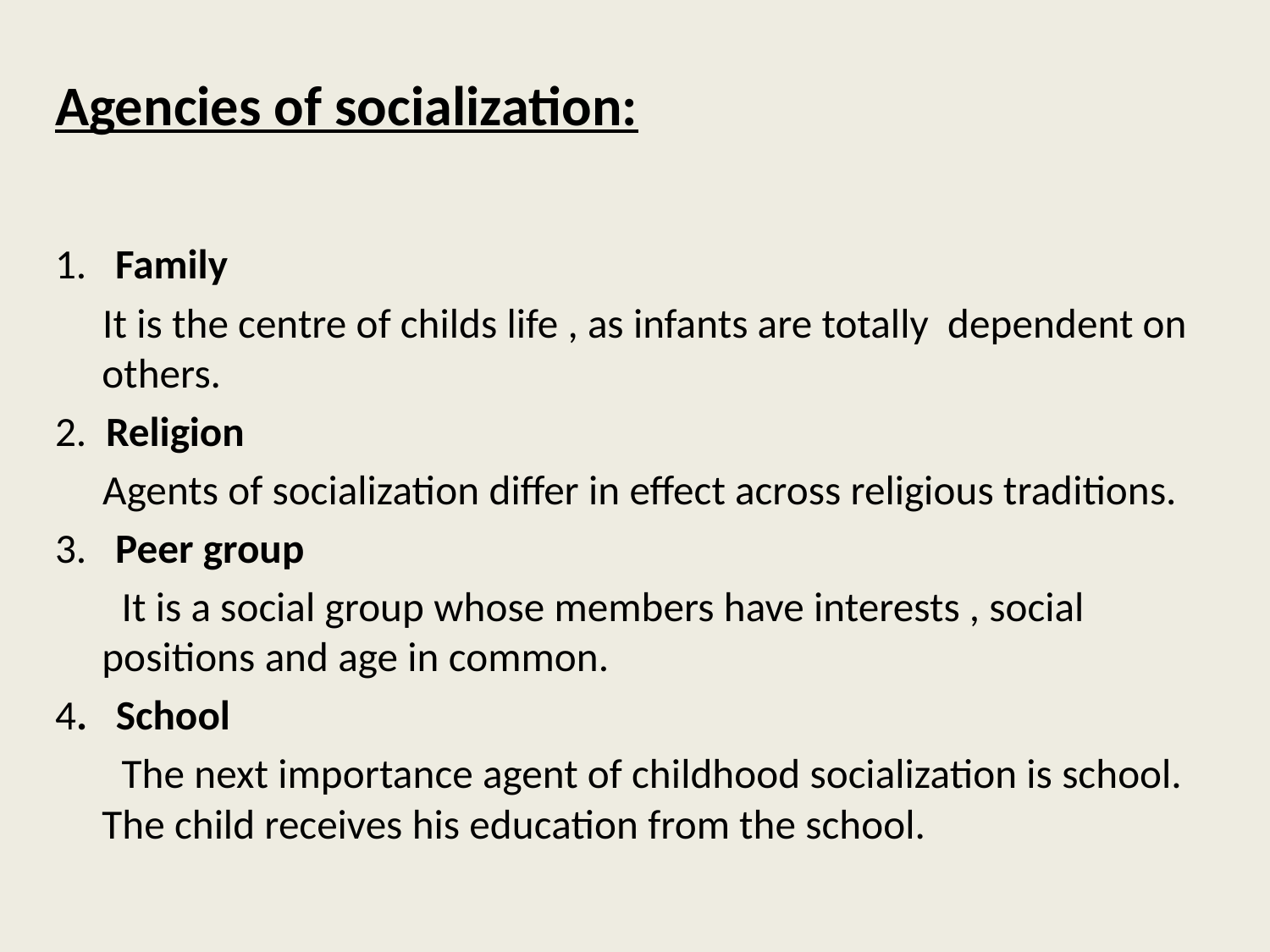

Agencies of socialization:

1.   Family
     It is the centre of childs life , as infants are totally  dependent on others.
2.  Religion
     Agents of socialization differ in effect across religious traditions.
3.   Peer group
       It is a social group whose members have interests , social positions and age in common.
4.   School
       The next importance agent of childhood socialization is school. The child receives his education from the school.